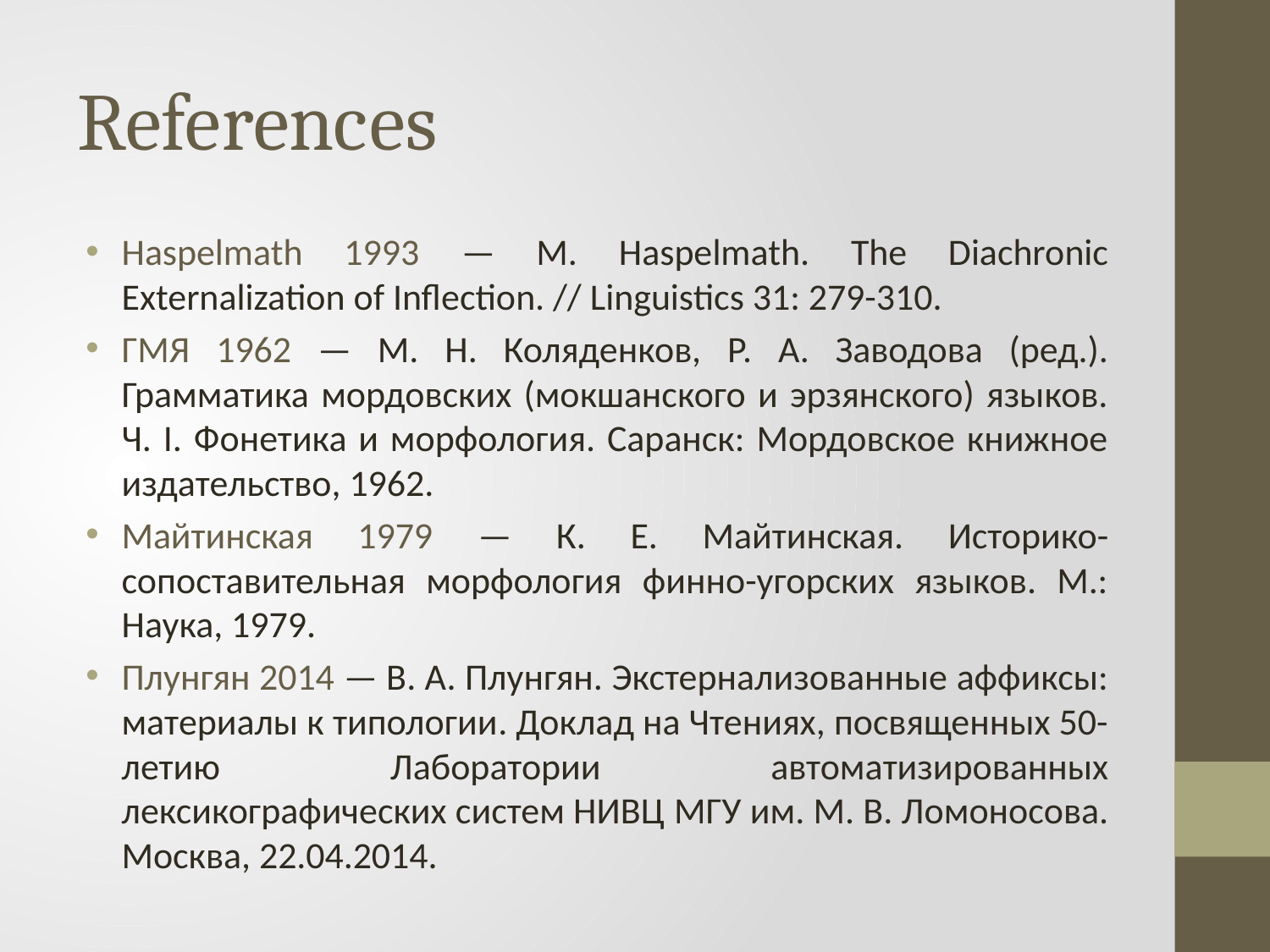

# References
Haspelmath 1993 — M. Haspelmath. The Diachronic Externalization of Inflection. // Linguistics 31: 279-310.
ГМЯ 1962 — М. Н. Коляденков, Р. А. Заводова (ред.). Грамматика мордовских (мокшанского и эрзянского) языков. Ч. I. Фонетика и морфология. Саранск: Мордовское книжное издательство, 1962.
Майтинская 1979 ­­­­­— К. Е. Майтинская. Историко-сопоставительная морфология финно-угорских языков. М.: Наука, 1979.
Плунгян 2014 — В. А. Плунгян. Экстернализованные аффиксы: материалы к типологии. Доклад на Чтениях, посвященных 50-летию Лаборатории автоматизированных лексикографических систем НИВЦ МГУ им. М. В. Ломоносова. Москва, 22.04.2014.